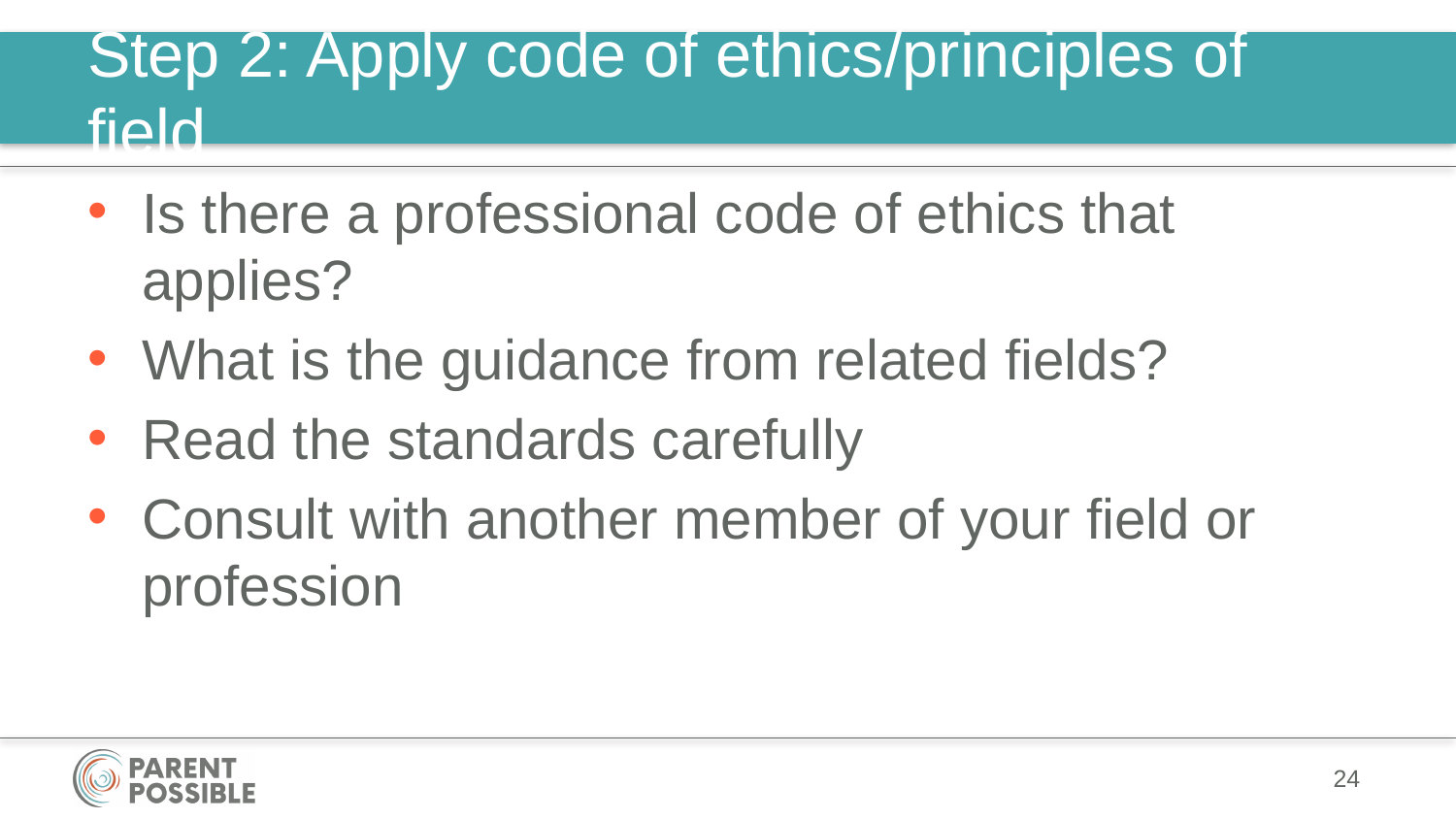

# Step 2: Apply code of ethics/principles of field
Is there a professional code of ethics that applies?
What is the guidance from related fields?
Read the standards carefully
Consult with another member of your field or profession